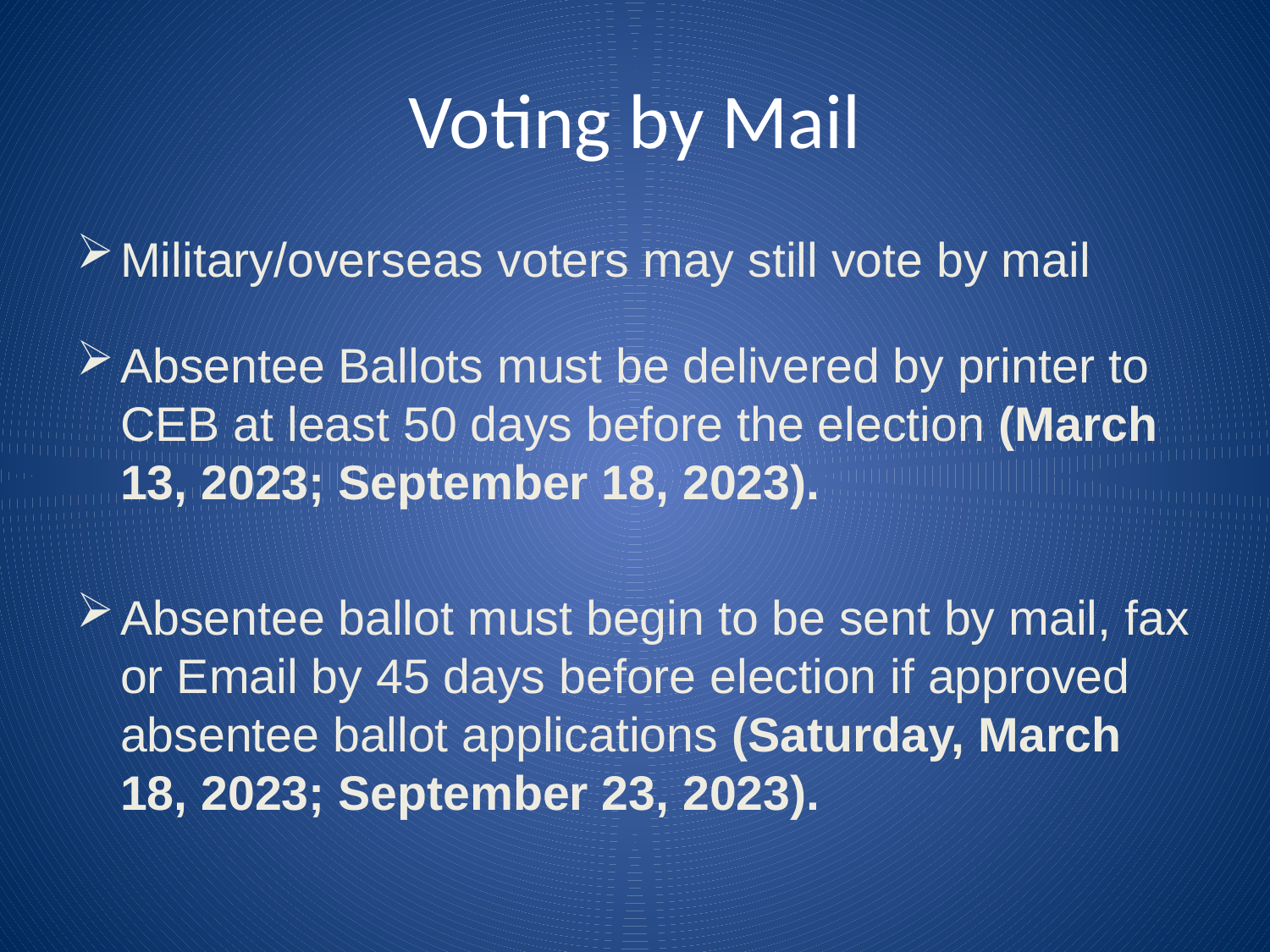

# Voting by Mail
Military/overseas voters may still vote by mail

Absentee Ballots must be delivered by printer to CEB at least 50 days before the election (March 13, 2023; September 18, 2023).

Absentee ballot must begin to be sent by mail, fax or Email by 45 days before election if approved absentee ballot applications (Saturday, March 18, 2023; September 23, 2023).